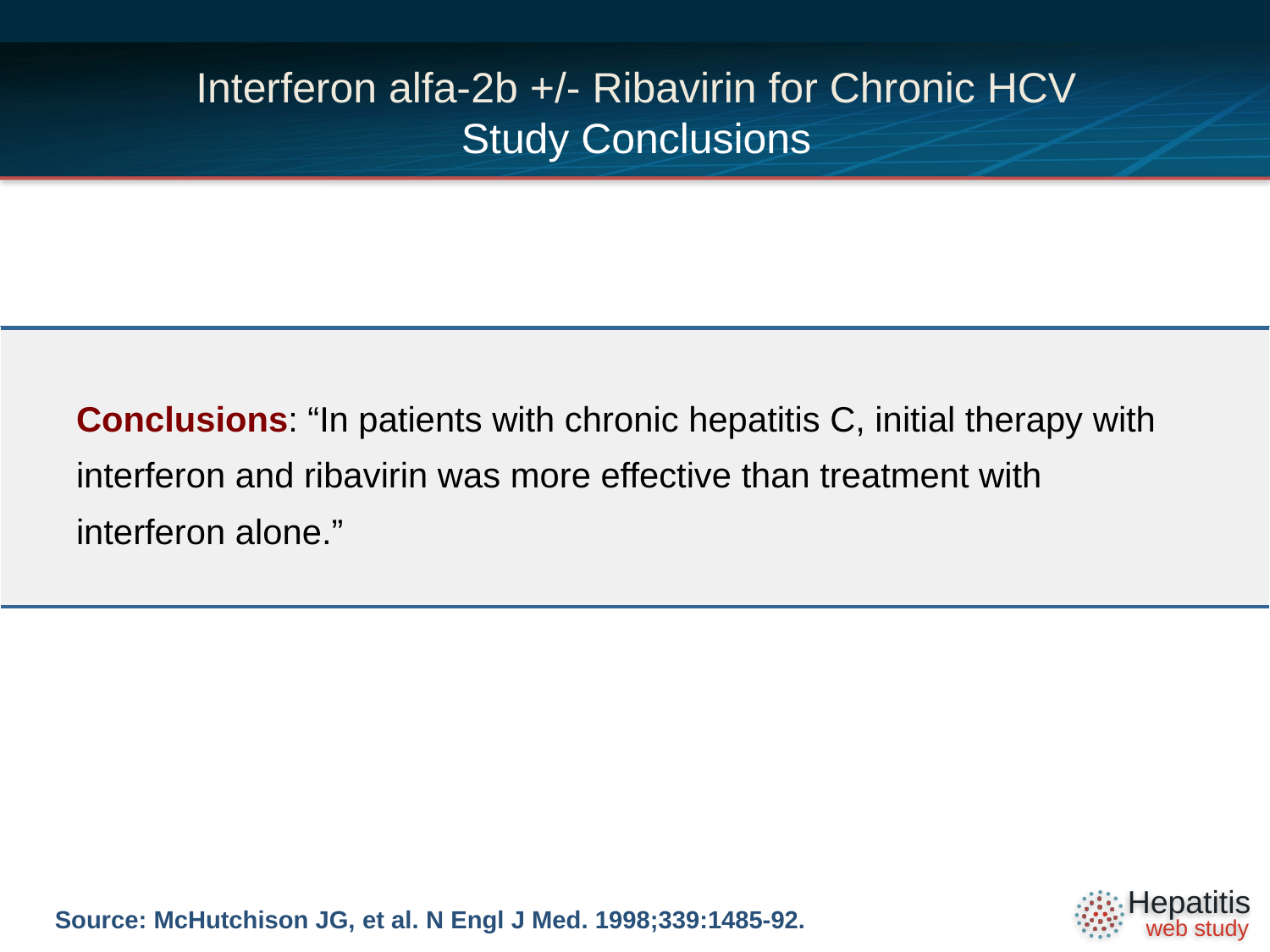

# Interferon alfa-2b +/- Ribavirin for Chronic HCV Study Conclusions
| Conclusions: “In patients with chronic hepatitis C, initial therapy with interferon and ribavirin was more effective than treatment with interferon alone.” |
| --- |
Source: McHutchison JG, et al. N Engl J Med. 1998;339:1485-92.